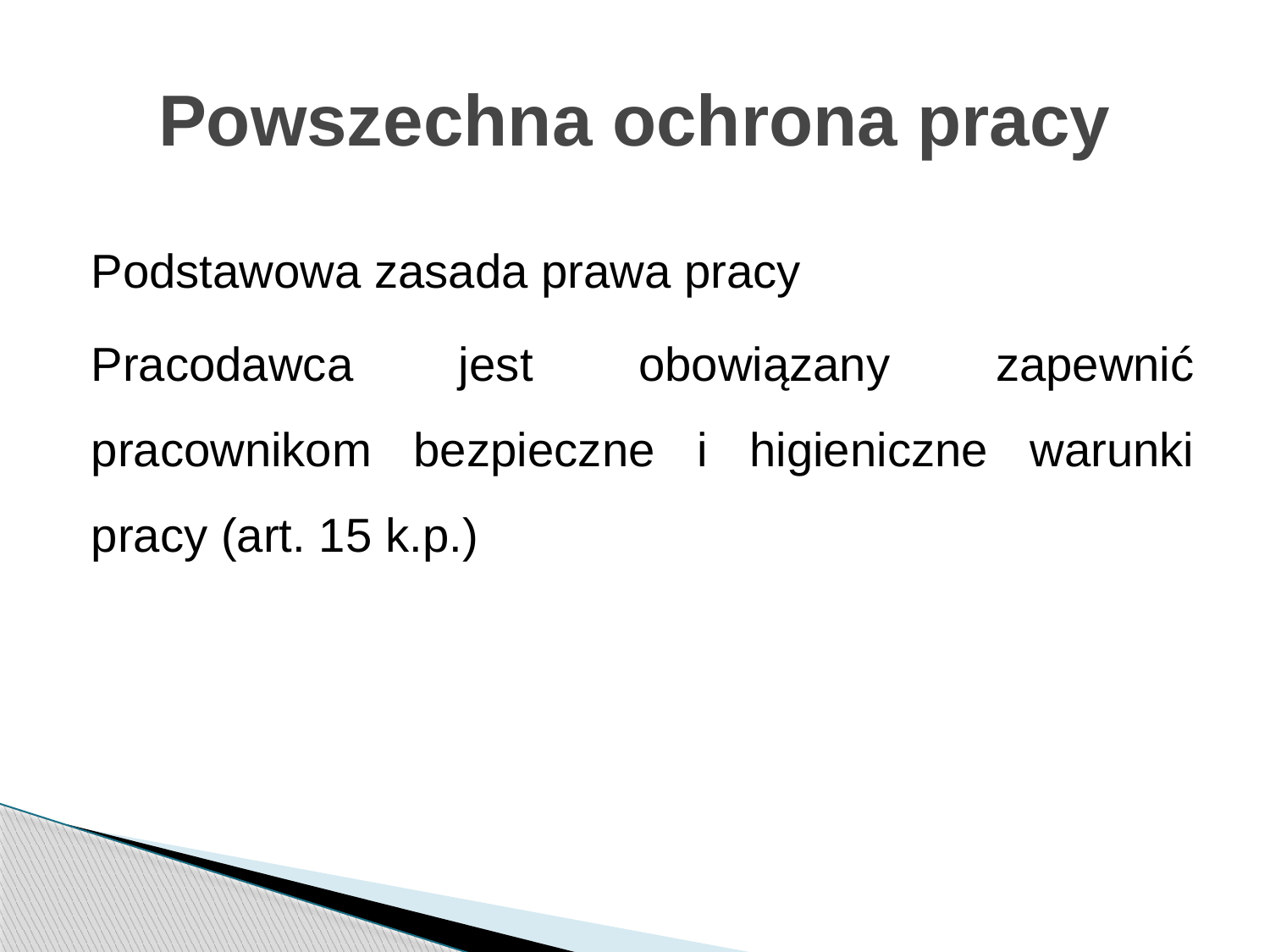

# Powszechna ochrona pracy
Podstawowa zasada prawa pracy
Pracodawca jest obowiązany zapewnić pracownikom bezpieczne i higieniczne warunki pracy (art. 15 k.p.)